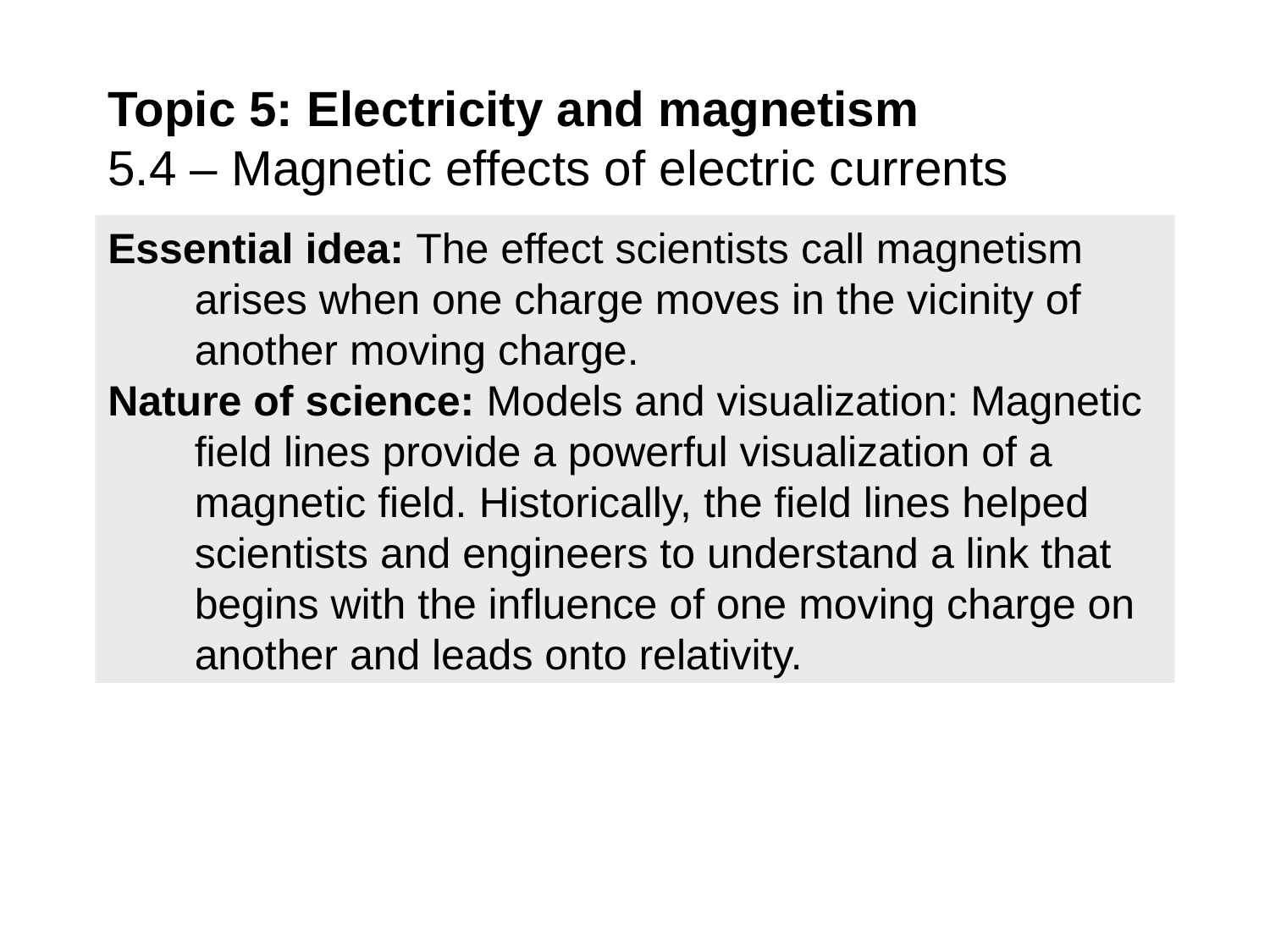

# Topic 5: Electricity and magnetism 5.4 – Magnetic effects of electric currents
Essential idea: The effect scientists call magnetism arises when one charge moves in the vicinity of another moving charge.
Nature of science: Models and visualization: Magnetic field lines provide a powerful visualization of a magnetic field. Historically, the field lines helped scientists and engineers to understand a link that begins with the influence of one moving charge on another and leads onto relativity.